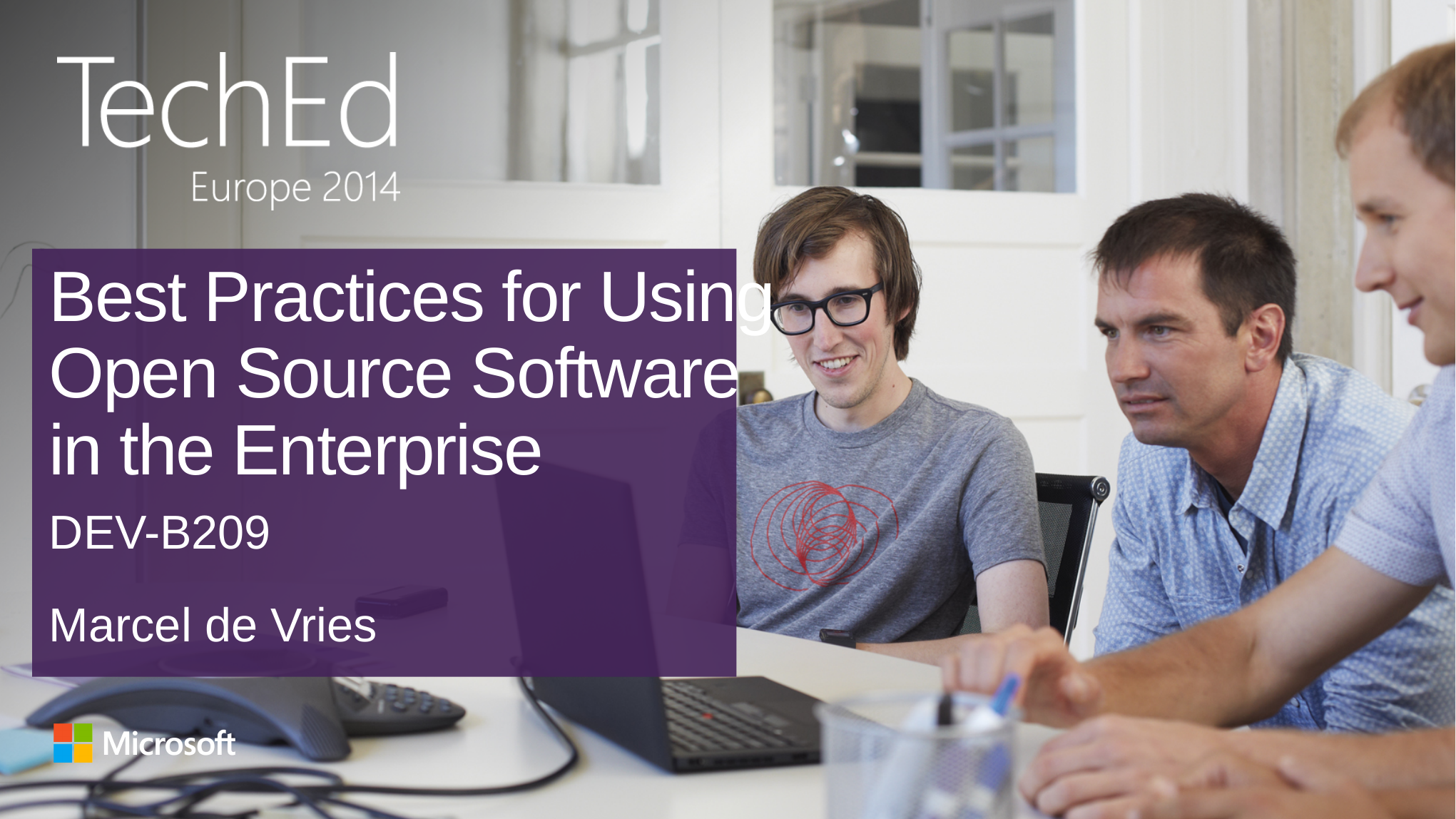

# Best Practices for Using Open Source Software in the Enterprise
DEV-B209
Marcel de Vries